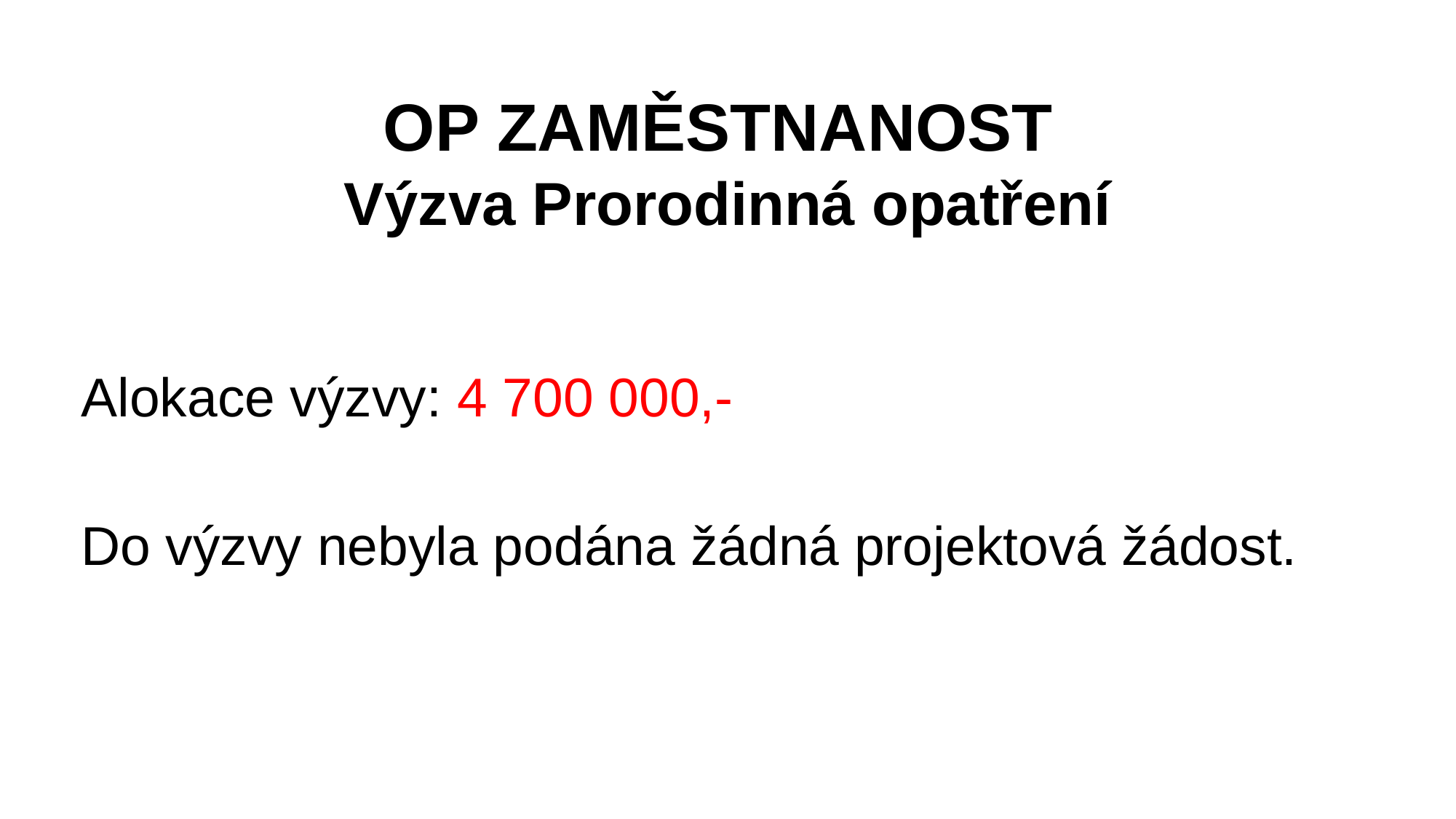

# OP ZAMĚSTNANOST Výzva Prorodinná opatření
Alokace výzvy: 4 700 000,-

Do výzvy nebyla podána žádná projektová žádost.